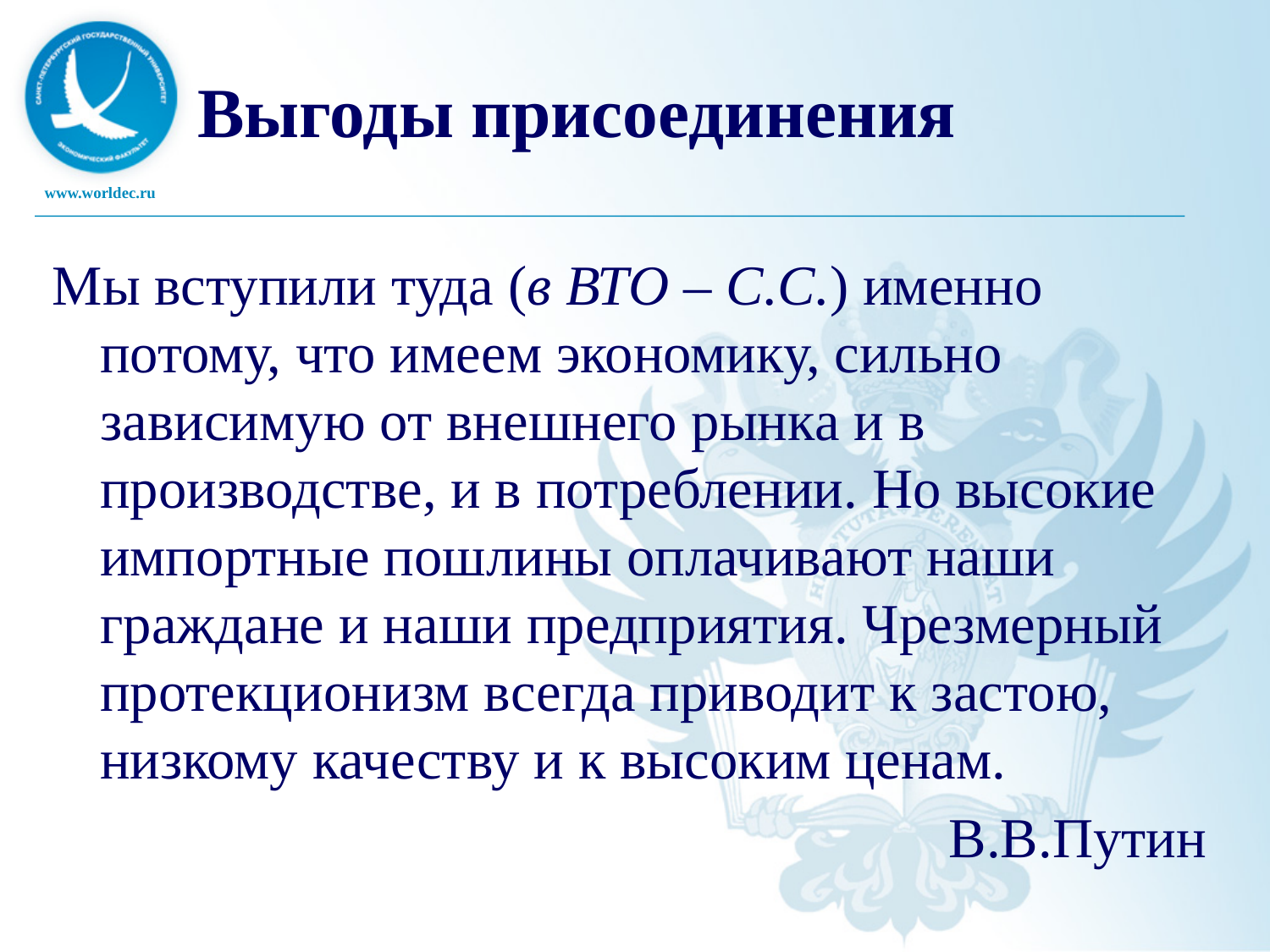

# Выгоды присоединения
Мы вступили туда (в ВТО – С.С.) именно потому, что имеем экономику, сильно зависимую от внешнего рынка и в производстве, и в потреблении. Но высокие импортные пошлины оплачивают наши граждане и наши предприятия. Чрезмерный протекционизм всегда приводит к застою, низкому качеству и к высоким ценам.
В.В.Путин